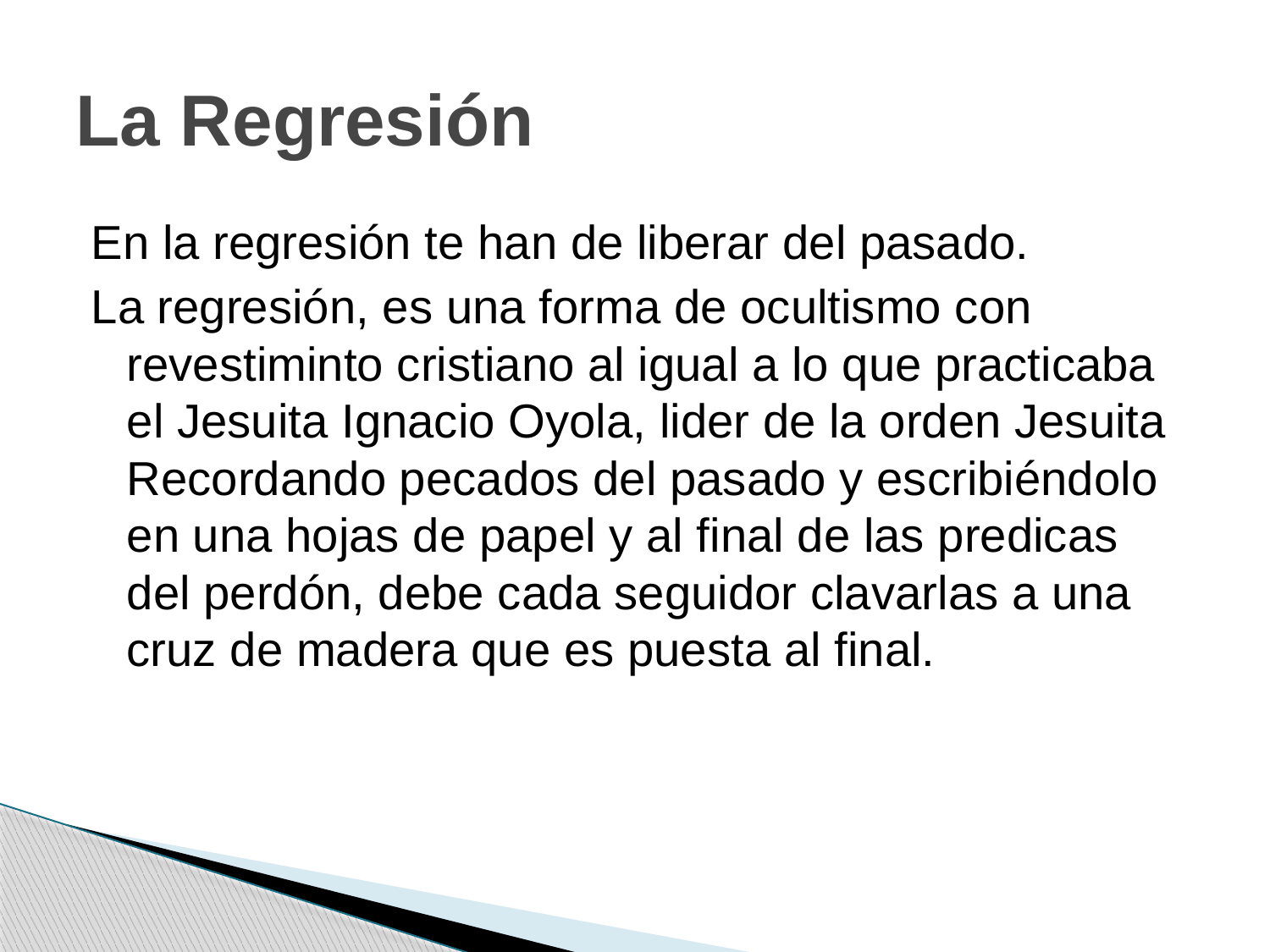

# La Regresión
En la regresión te han de liberar del pasado.
La regresión, es una forma de ocultismo con revestiminto cristiano al igual a lo que practicaba el Jesuita Ignacio Oyola, lider de la orden Jesuita  Recordando pecados del pasado y escribiéndolo en una hojas de papel y al final de las predicas del perdón, debe cada seguidor clavarlas a una cruz de madera que es puesta al final.